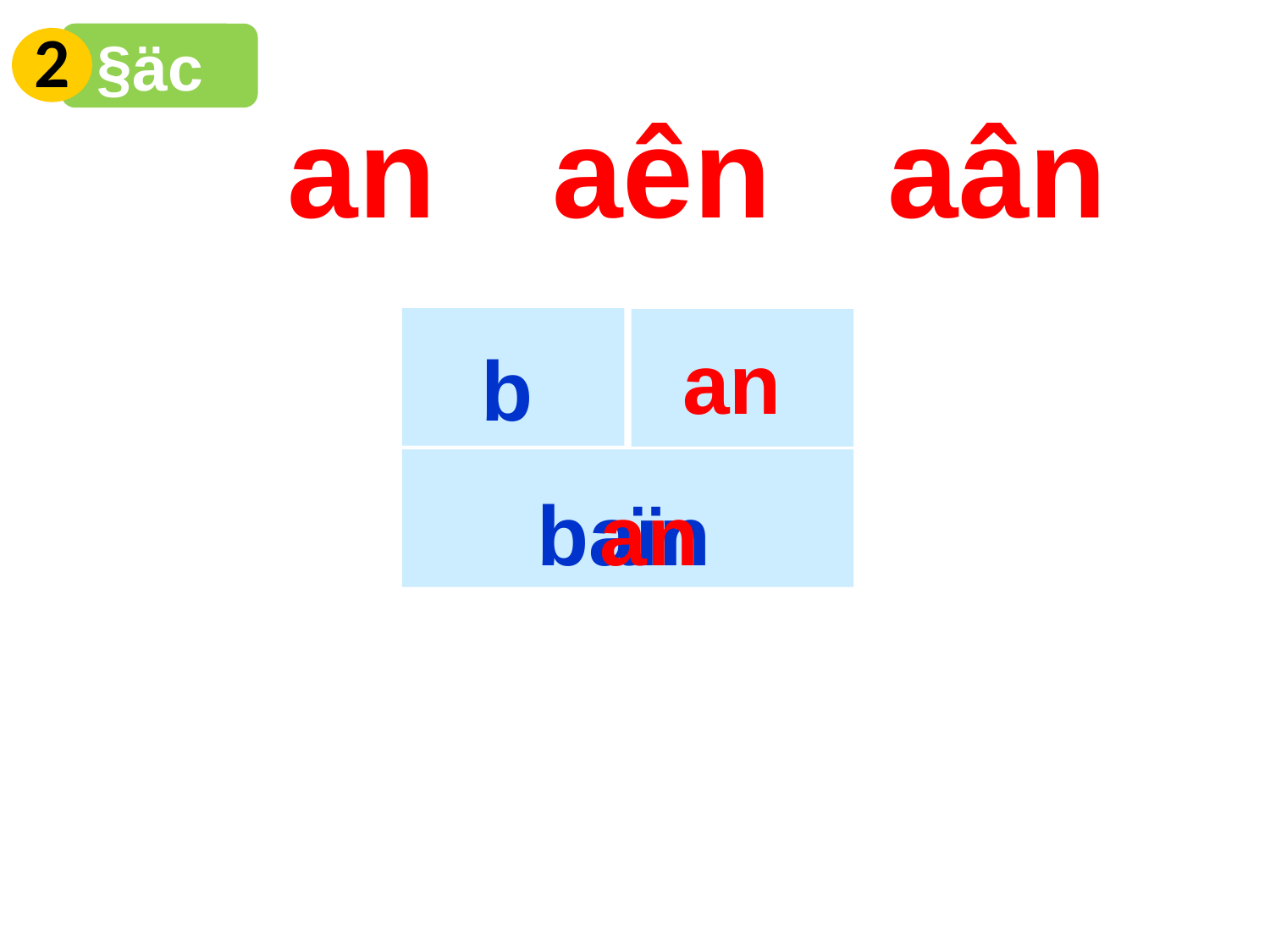

2
§äc

an
aên
aân

an
b

an
baïn